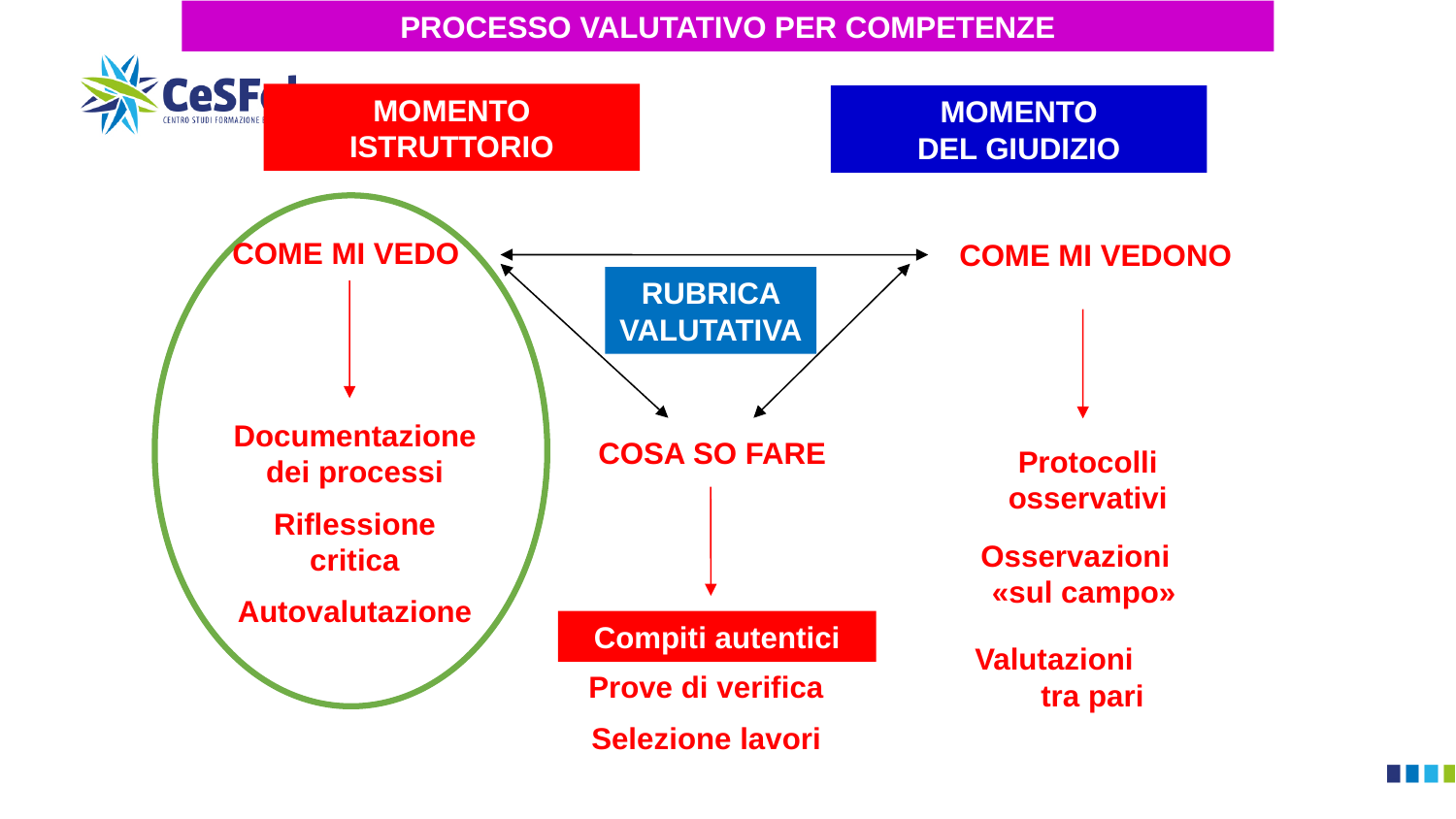

PROCESSO VALUTATIVO PER COMPETENZE
MOMENTO
ISTRUTTORIO
MOMENTO
DEL GIUDIZIO

COME MI VEDO
COME MI VEDONO

RUBRICA VALUTATIVA

Documentazione dei processi
Riflessione critica
Autovalutazione
COSA SO FARE
Protocolli osservativi

Osservazioni   «sul campo»
Compiti autentici
Prove di verifica
Selezione lavori
Compiti autentici
Valutazioni          tra pari